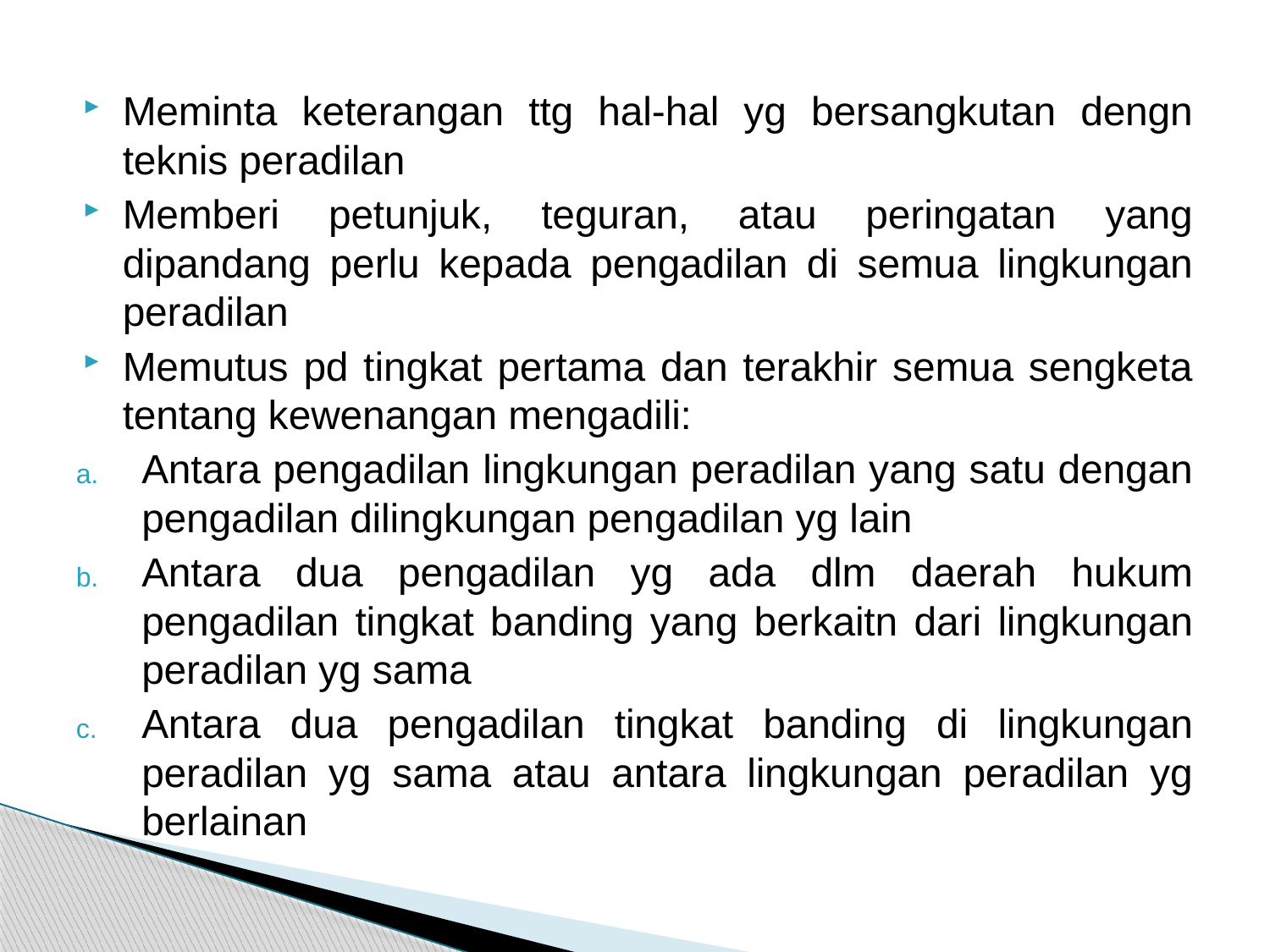

Meminta keterangan ttg hal-hal yg bersangkutan dengn teknis peradilan
Memberi petunjuk, teguran, atau peringatan yang dipandang perlu kepada pengadilan di semua lingkungan peradilan
Memutus pd tingkat pertama dan terakhir semua sengketa tentang kewenangan mengadili:
Antara pengadilan lingkungan peradilan yang satu dengan pengadilan dilingkungan pengadilan yg lain
Antara dua pengadilan yg ada dlm daerah hukum pengadilan tingkat banding yang berkaitn dari lingkungan peradilan yg sama
Antara dua pengadilan tingkat banding di lingkungan peradilan yg sama atau antara lingkungan peradilan yg berlainan